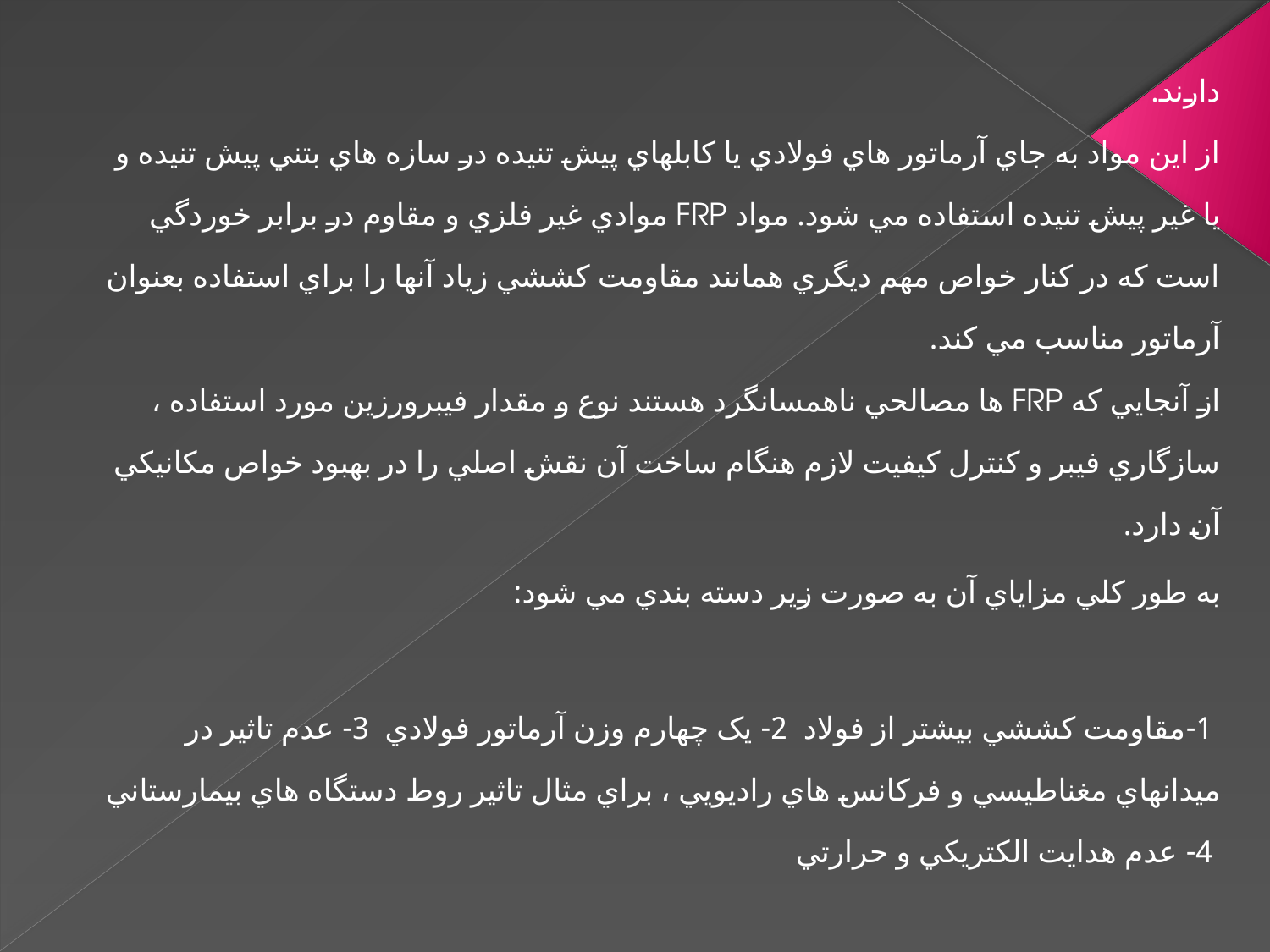

دارند.
از اين مواد به جاي آرماتور هاي فولادي يا کابلهاي پيش تنيده در سازه هاي بتني پيش تنيده و يا غير پيش تنيده استفاده مي شود. مواد FRP موادي غير فلزي و مقاوم در برابر خوردگي است که در کنار خواص مهم ديگري همانند مقاومت کششي زياد آنها را براي استفاده بعنوان آرماتور مناسب مي کند.
از آنجايي که FRP ها مصالحي ناهمسانگرد هستند نوع و مقدار فيبرورزين مورد استفاده ، سازگاري فيبر و کنترل کيفيت لازم هنگام ساخت آن نقش اصلي را در بهبود خواص مکانيکي آن دارد.
به طور کلي مزاياي آن به صورت زير دسته بندي مي شود:

 1-مقاومت کششي بيشتر از فولاد  2- يک چهارم وزن آرماتور فولادي  3- عدم تاثير در ميدانهاي مغناطيسي و فرکانس هاي راديويي ، براي مثال تاثير روط دستگاه هاي بيمارستاني  4- عدم هدايت الکتريکي و حرارتي